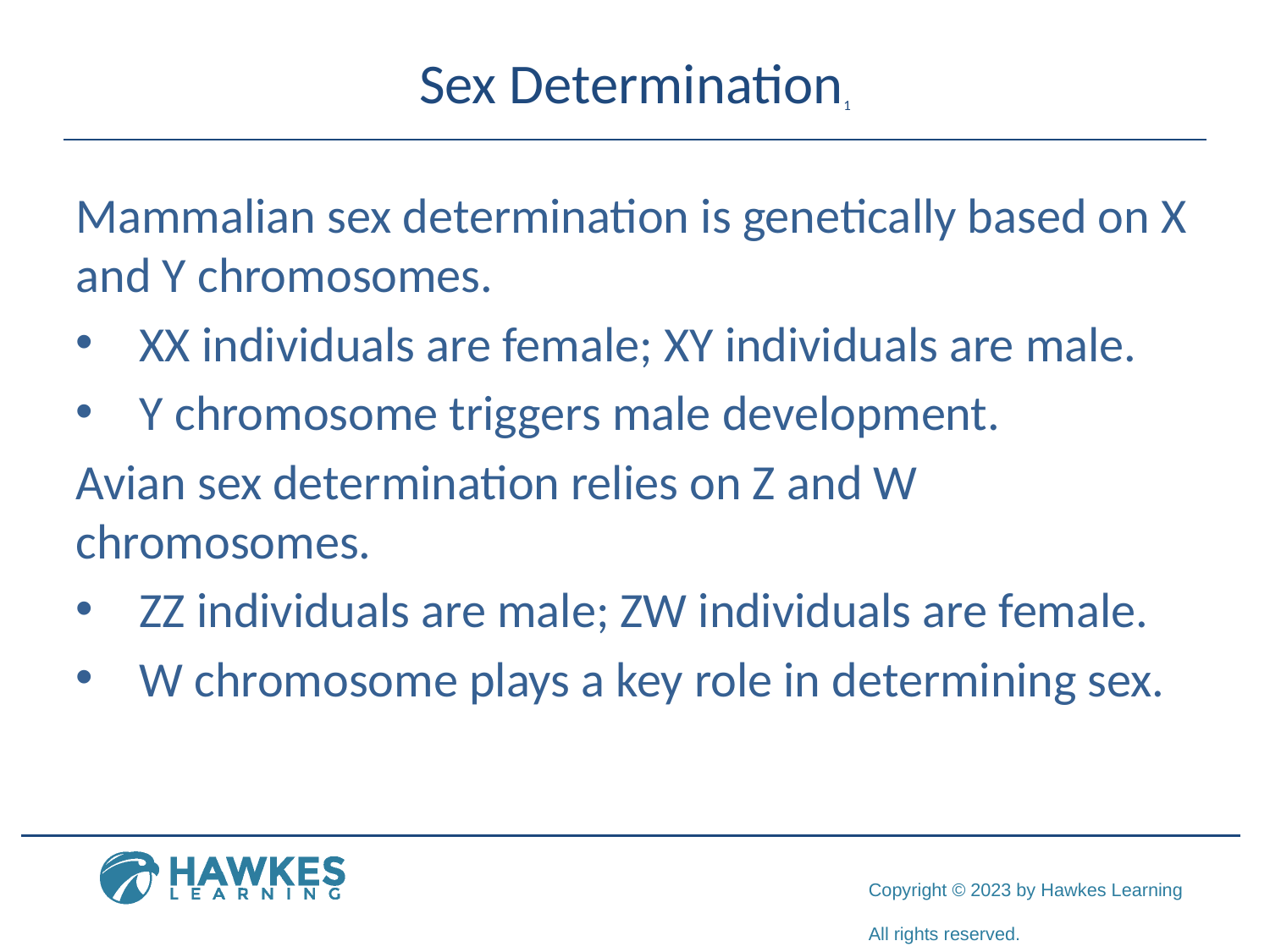

# Sex Determination1
Mammalian sex determination is genetically based on X and Y chromosomes.
XX individuals are female; XY individuals are male.
Y chromosome triggers male development.
Avian sex determination relies on Z and W chromosomes.
ZZ individuals are male; ZW individuals are female.
W chromosome plays a key role in determining sex.